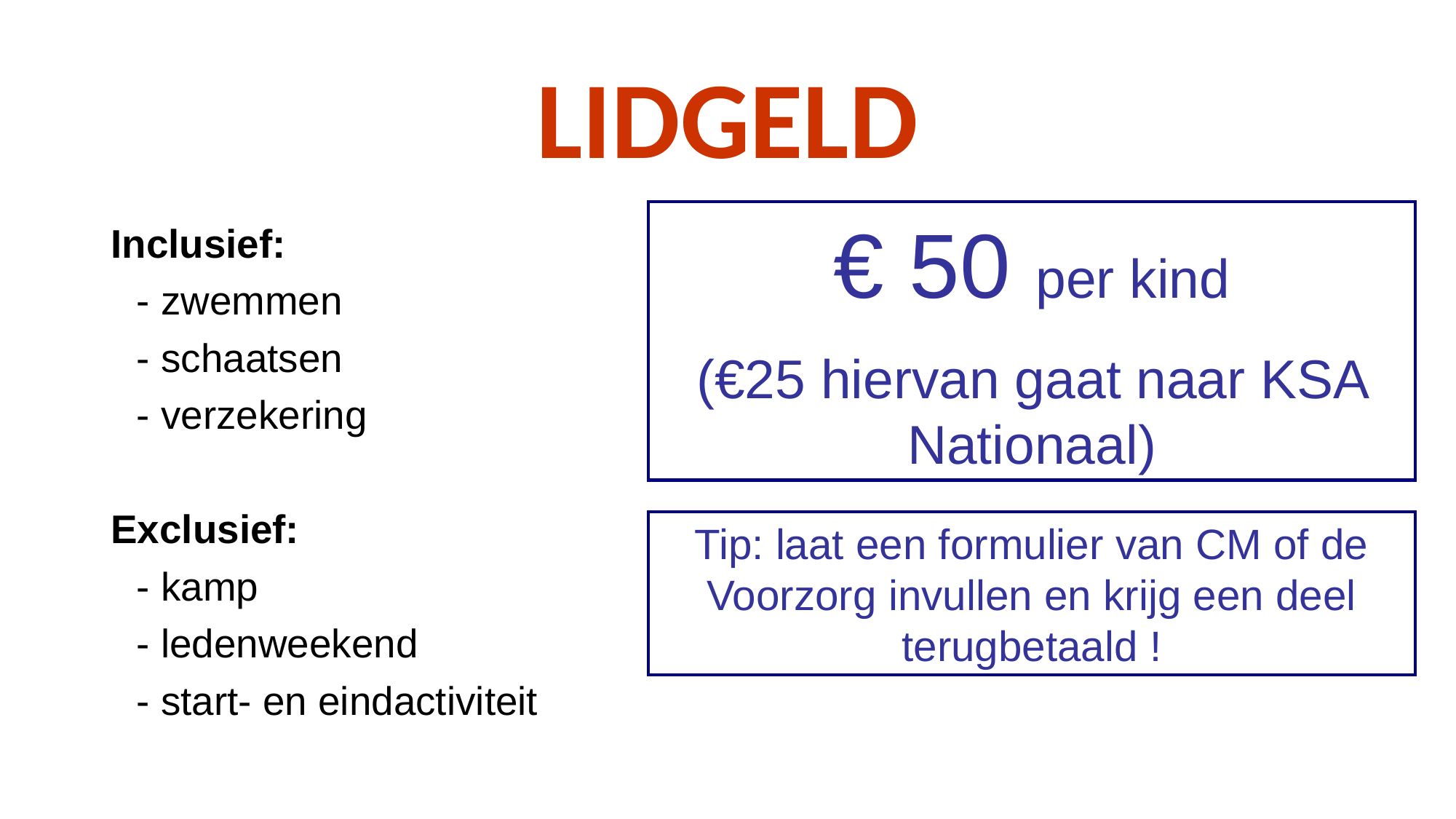

# LIDGELD
€ 50 per kind
(€25 hiervan gaat naar KSA Nationaal)
Inclusief:
	- zwemmen
	- schaatsen
	- verzekering

Exclusief:
	- kamp
	- ledenweekend
	- start- en eindactiviteit

Tip: laat een formulier van CM of de Voorzorg invullen en krijg een deel terugbetaald !